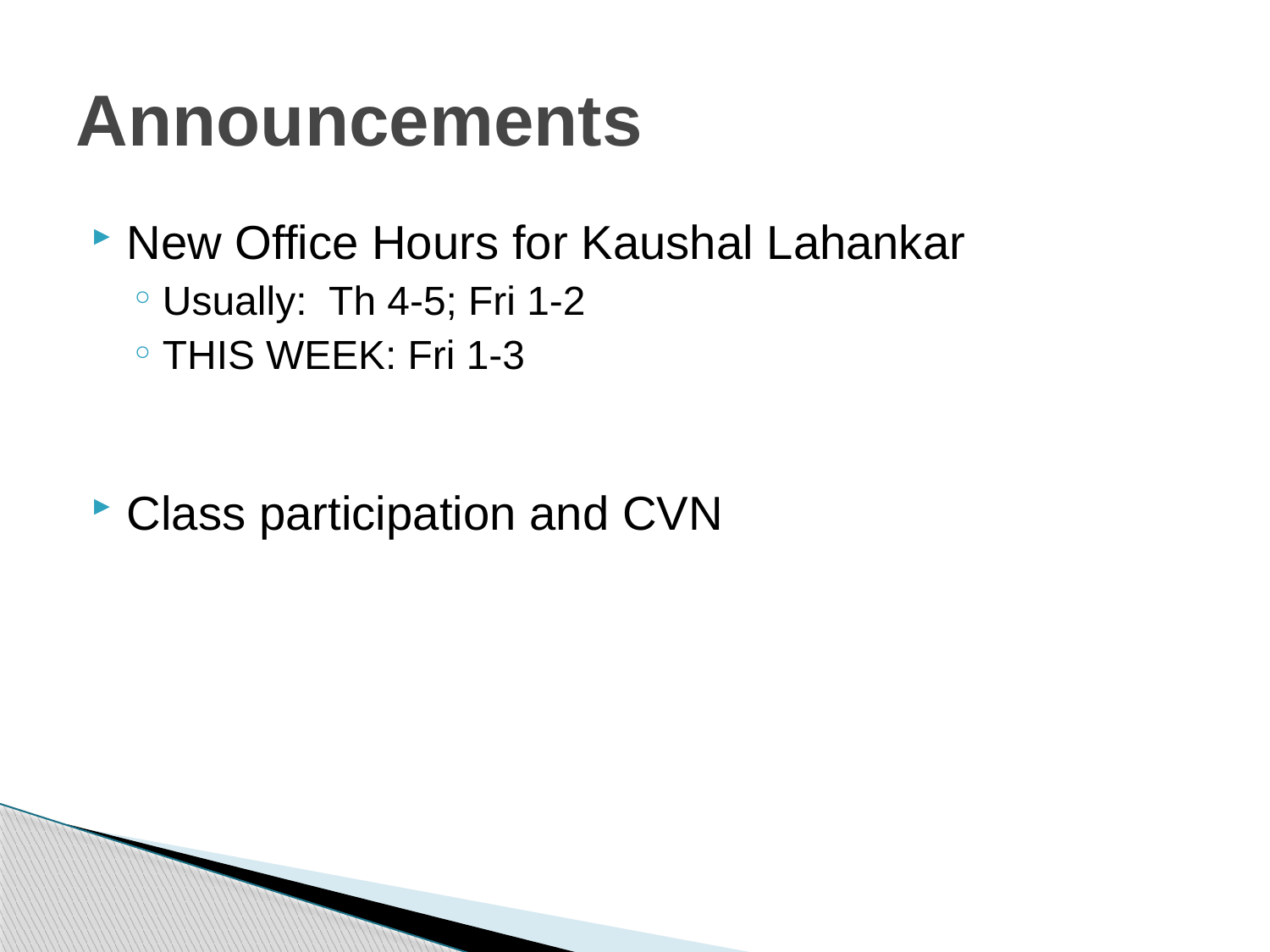

# Announcements
New Office Hours for Kaushal Lahankar
Usually:  Th 4-5; Fri 1-2
THIS WEEK: Fri 1-3
Class participation and CVN